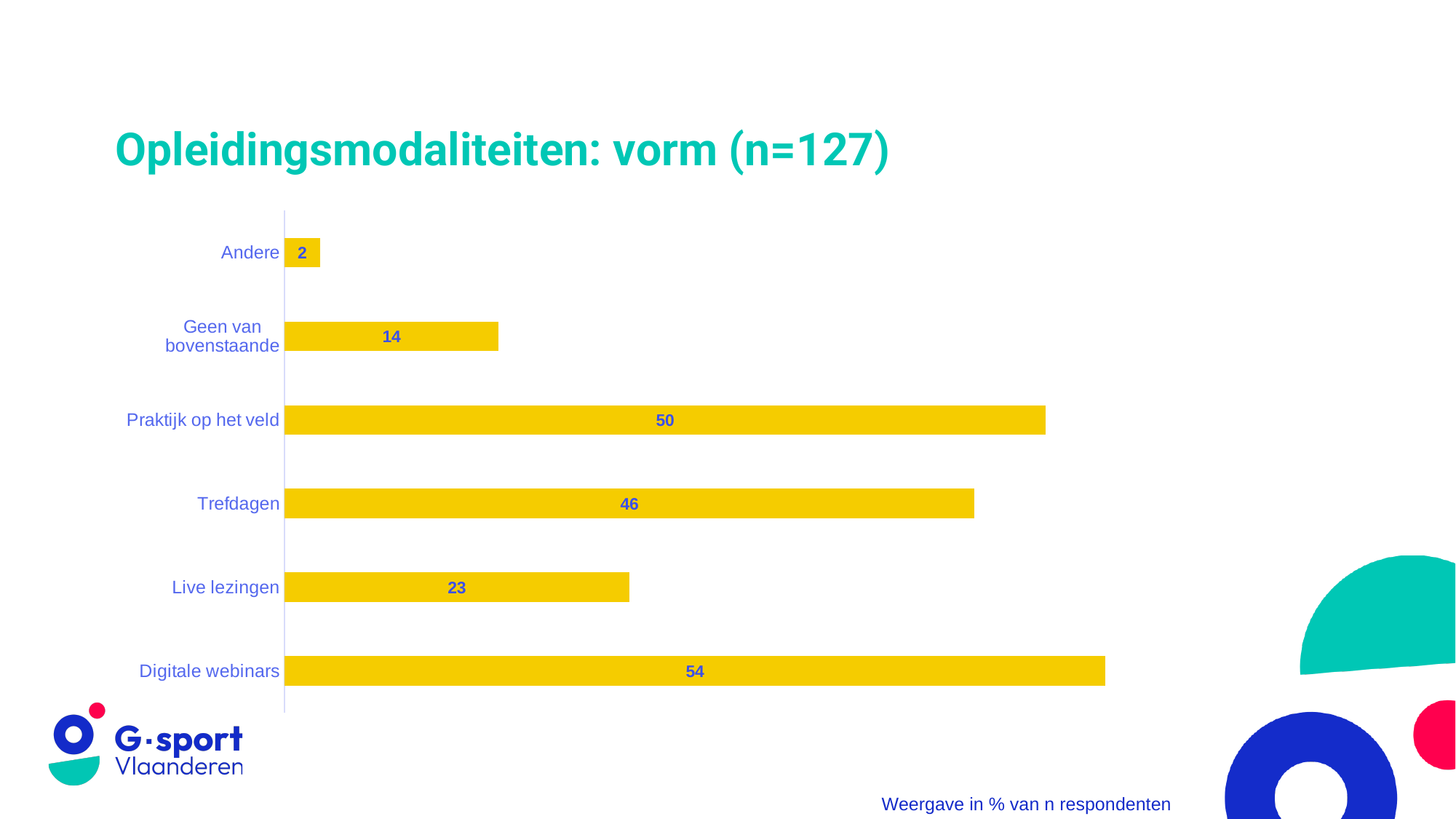

# Opleidingsmodaliteiten: vorm (n=127)

### Chart

| Category |  |
|---|---|
| Digitale webinars | 54.330708661417326 |
| Live lezingen | 22.83464566929134 |
| Trefdagen | 45.66929133858268 |
| Praktijk op het veld | 50.39370078740157 |
| Geen van bovenstaande | 14.173228346456693 |
| Andere | 2.3622047244094486 |
Weergave in % van n respondenten